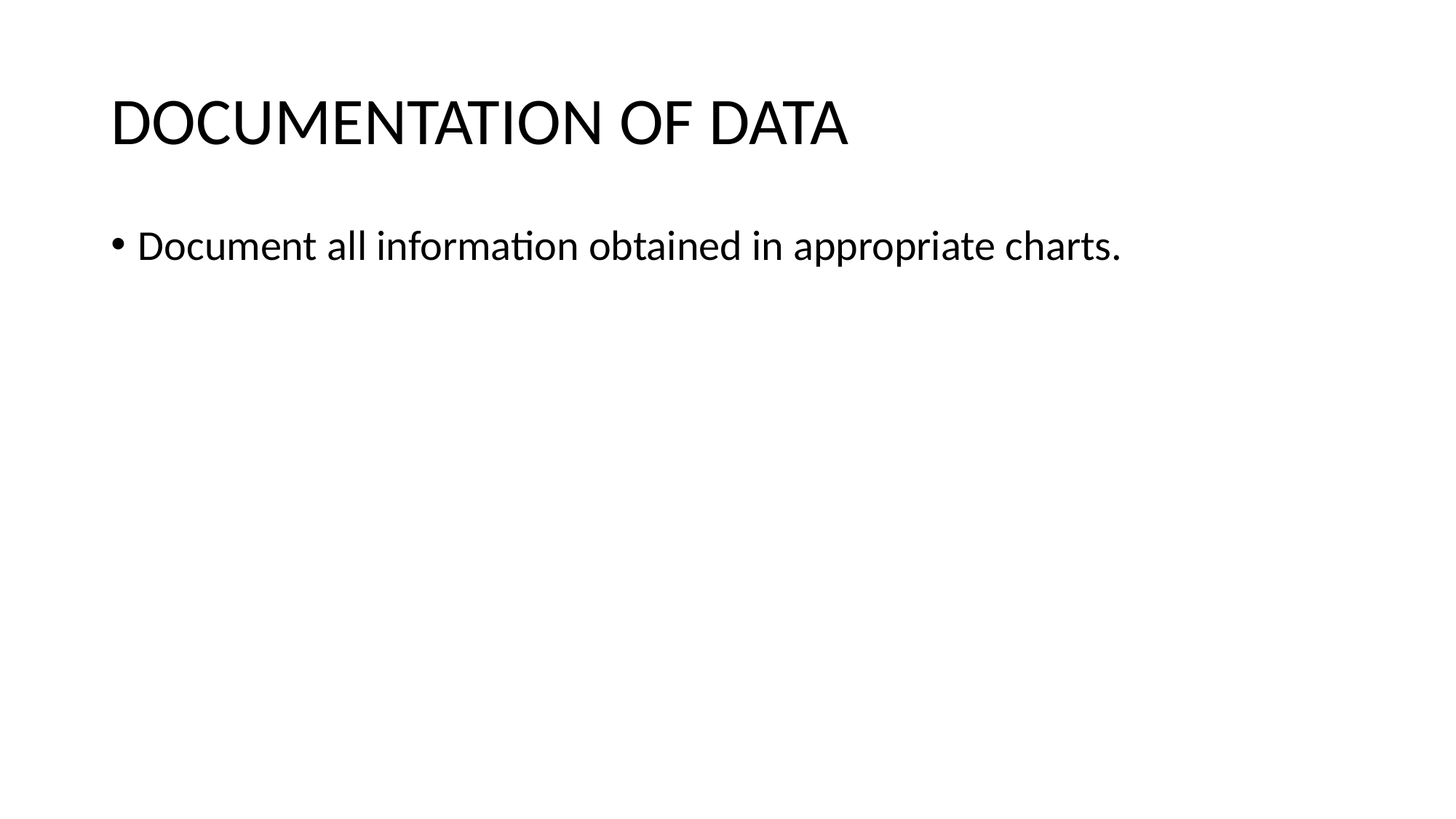

# DOCUMENTATION OF DATA
Document all information obtained in appropriate charts.